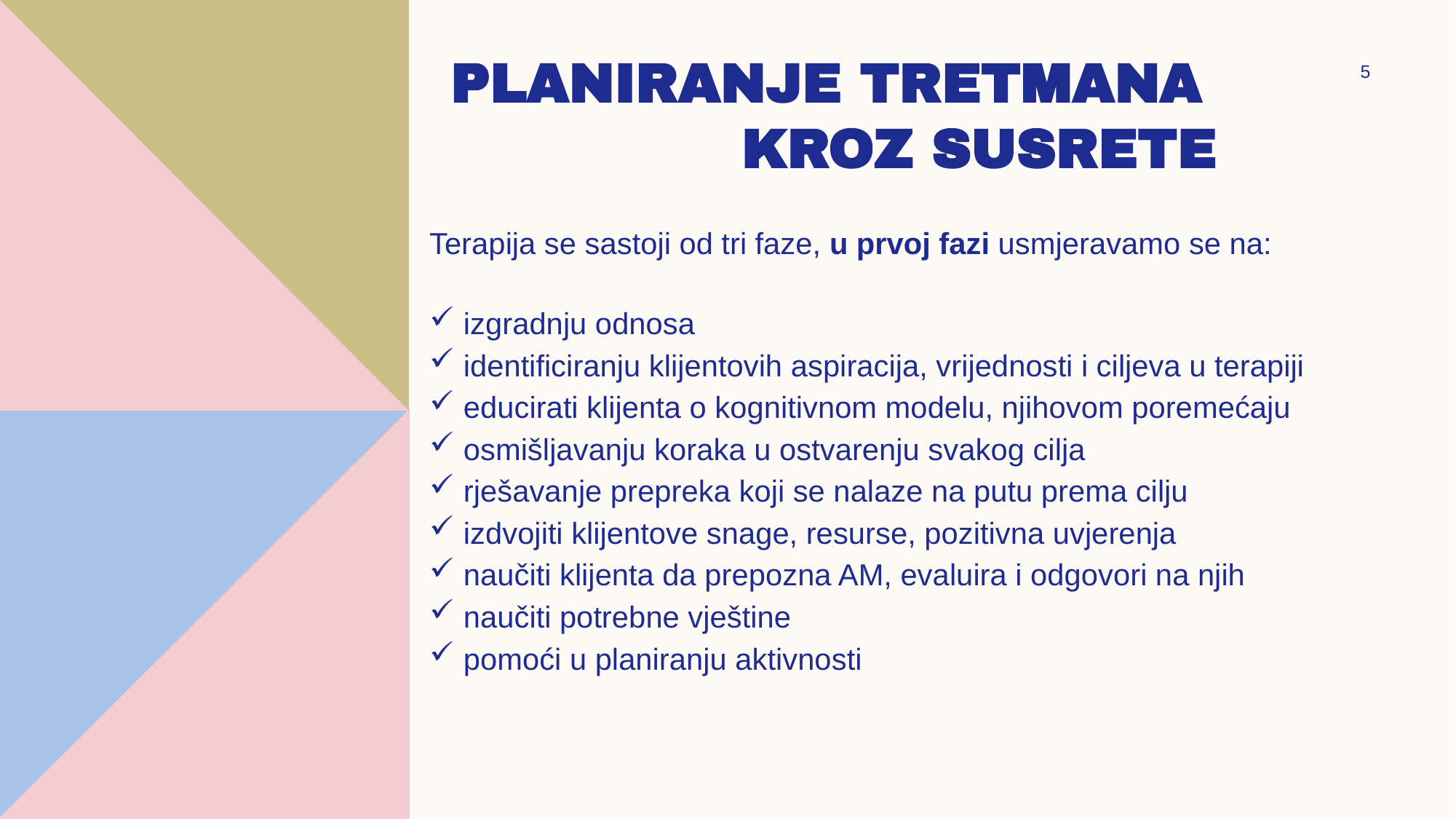

# Planiranje tretmana kroz susrete
5
Terapija se sastoji od tri faze, u prvoj fazi usmjeravamo se na:

izgradnju odnosa
identificiranju klijentovih aspiracija, vrijednosti i ciljeva u terapiji
educirati klijenta o kognitivnom modelu, njihovom poremećaju
osmišljavanju koraka u ostvarenju svakog cilja
rješavanje prepreka koji se nalaze na putu prema cilju
izdvojiti klijentove snage, resurse, pozitivna uvjerenja
naučiti klijenta da prepozna AM, evaluira i odgovori na njih
naučiti potrebne vještine
pomoći u planiranju aktivnosti